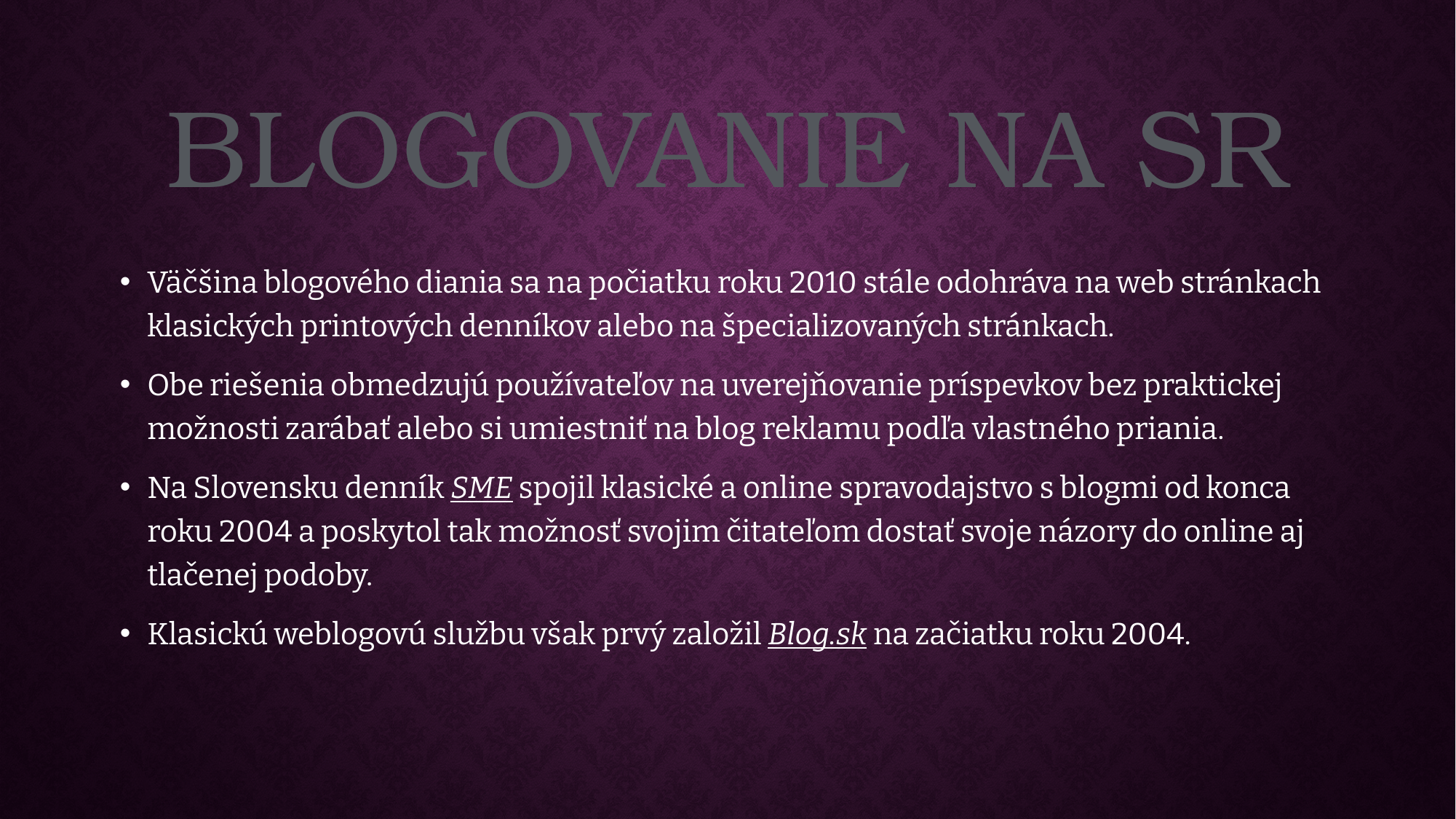

# BLOGOVANIE NA SR
Väčšina blogového diania sa na počiatku roku 2010 stále odohráva na web stránkach klasických printových denníkov alebo na špecializovaných stránkach.
Obe riešenia obmedzujú používateľov na uverejňovanie príspevkov bez praktickej možnosti zarábať alebo si umiestniť na blog reklamu podľa vlastného priania.
Na Slovensku denník SME spojil klasické a online spravodajstvo s blogmi od konca roku 2004 a poskytol tak možnosť svojim čitateľom dostať svoje názory do online aj tlačenej podoby.
Klasickú weblogovú službu však prvý založil Blog.sk na začiatku roku 2004.